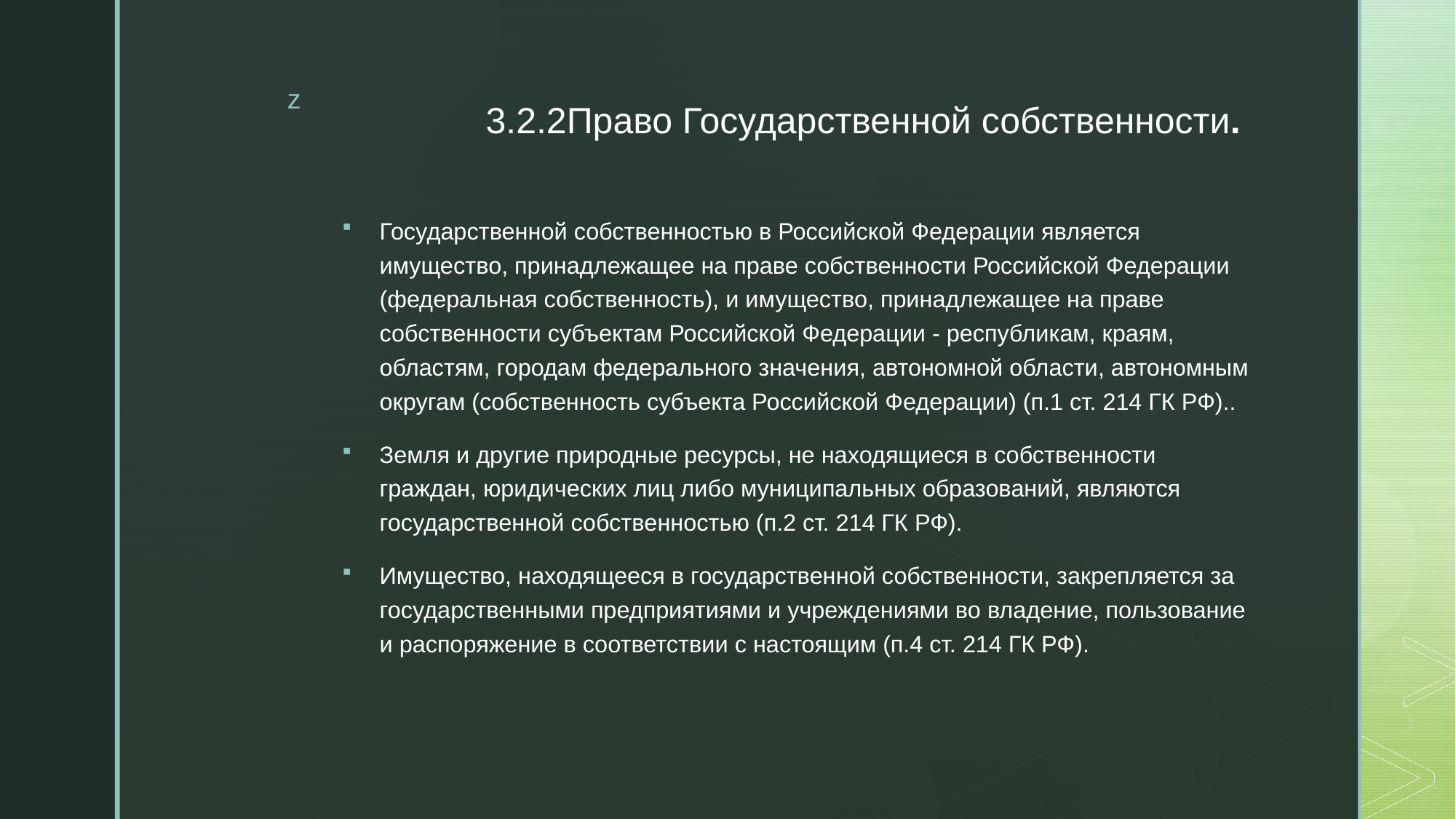

# 3.2.2Право Государственной собственности.
Государственной собственностью в Российской Федерации является имущество, принадлежащее на праве собственности Российской Федерации (федеральная собственность), и имущество, принадлежащее на праве собственности субъектам Российской Федерации - республикам, краям, областям, городам федерального значения, автономной области, автономным округам (собственность субъекта Российской Федерации) (п.1 ст. 214 ГК РФ)..
Земля и другие природные ресурсы, не находящиеся в собственности граждан, юридических лиц либо муниципальных образований, являются государственной собственностью (п.2 ст. 214 ГК РФ).
Имущество, находящееся в государственной собственности, закрепляется за государственными предприятиями и учреждениями во владение, пользование и распоряжение в соответствии с настоящим (п.4 ст. 214 ГК РФ).